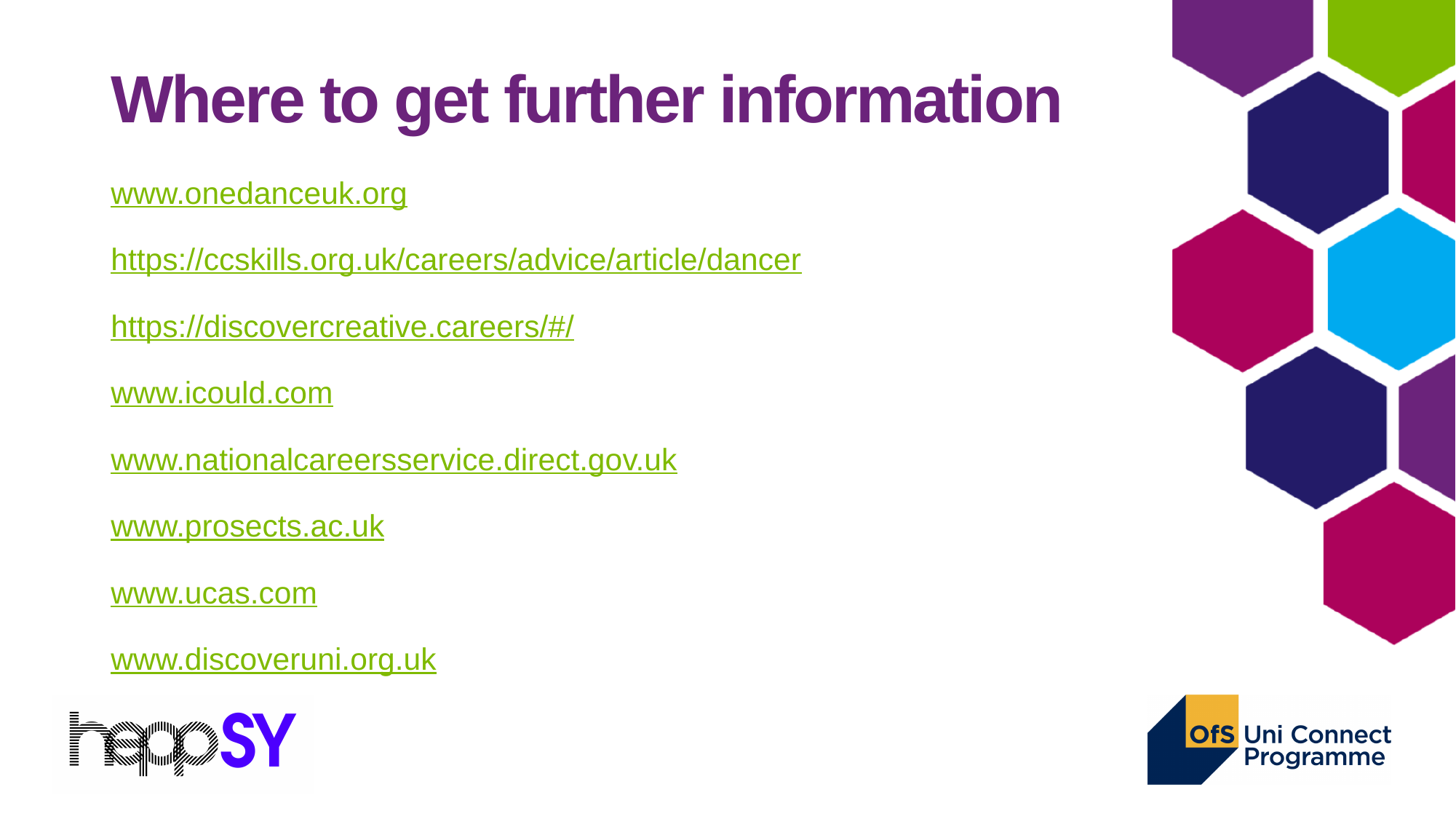

# Where to get further information
www.onedanceuk.org
https://ccskills.org.uk/careers/advice/article/dancer
https://discovercreative.careers/#/
www.icould.com
www.nationalcareersservice.direct.gov.uk
www.prosects.ac.uk
www.ucas.com
www.discoveruni.org.uk